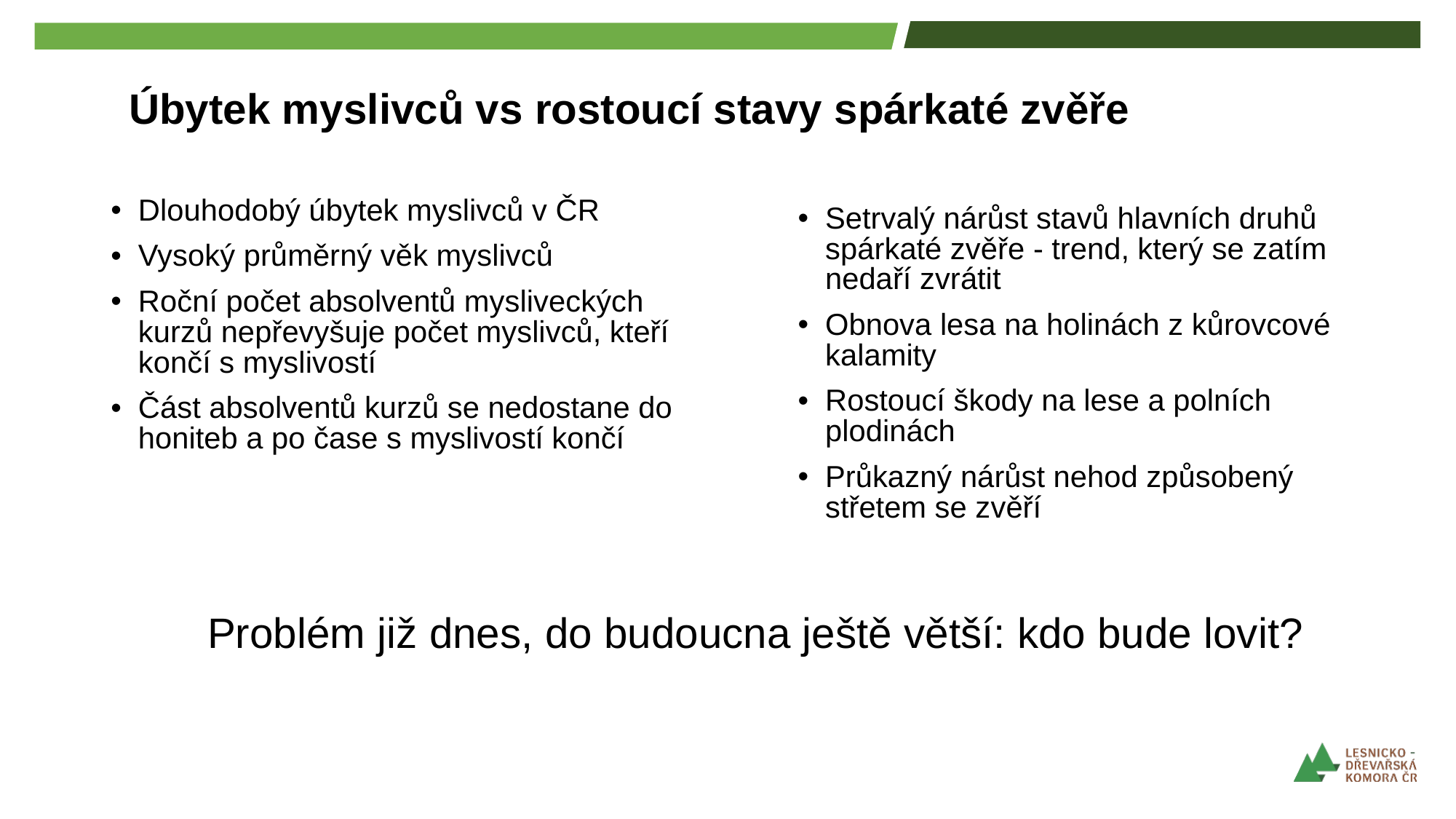

Úbytek myslivců vs rostoucí stavy spárkaté zvěře
Dlouhodobý úbytek myslivců v ČR
Vysoký průměrný věk myslivců
Roční počet absolventů mysliveckých kurzů nepřevyšuje počet myslivců, kteří končí s myslivostí
Část absolventů kurzů se nedostane do honiteb a po čase s myslivostí končí

Setrvalý nárůst stavů hlavních druhů spárkaté zvěře - trend, který se zatím nedaří zvrátit
Obnova lesa na holinách z kůrovcové kalamity
Rostoucí škody na lese a polních plodinách
Průkazný nárůst nehod způsobený střetem se zvěří
# Problém již dnes, do budoucna ještě větší: kdo bude lovit?